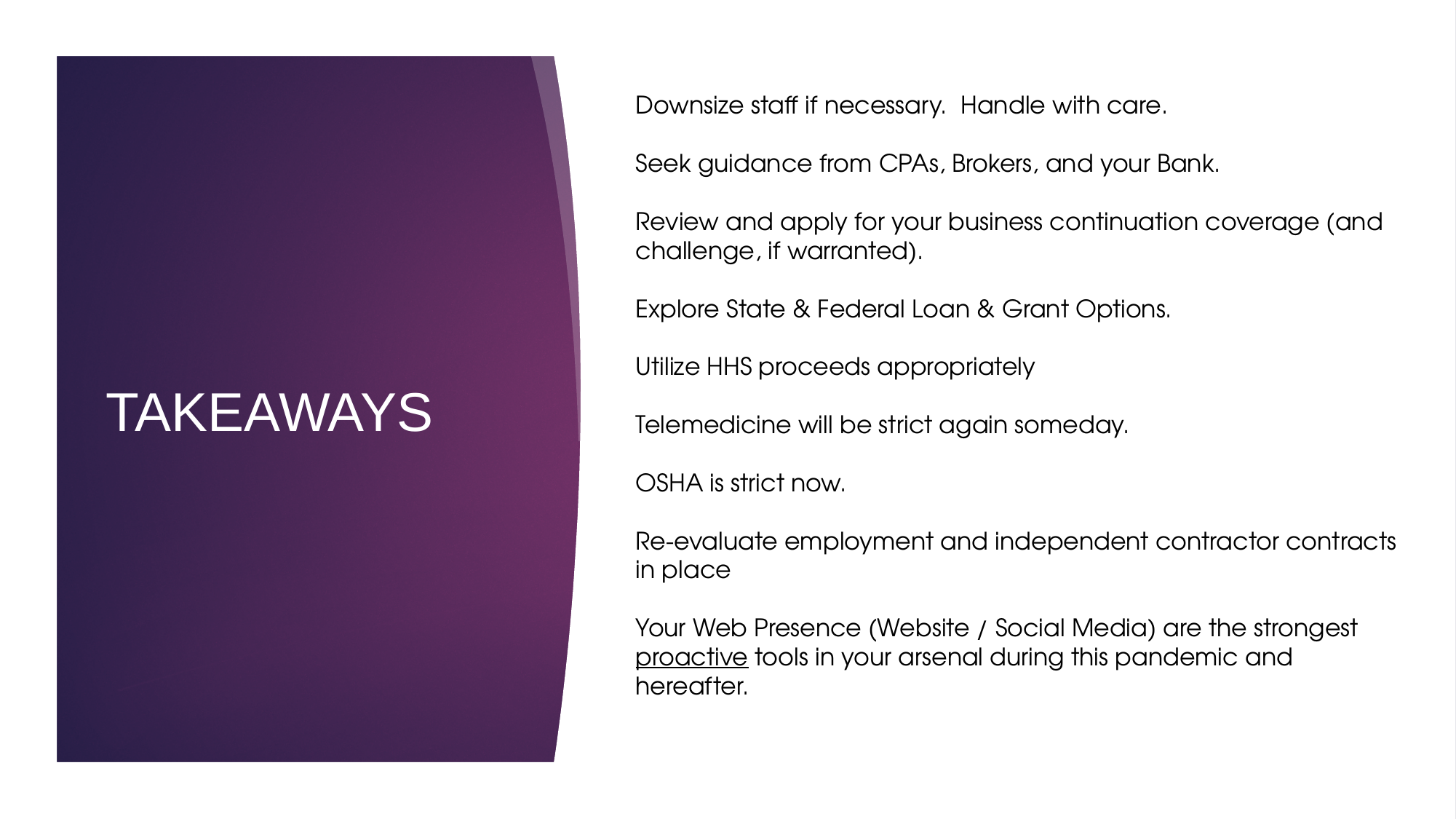

# Downsize staff if necessary.  Handle with care. Seek guidance from CPAs, Brokers, and your Bank. Review and apply for your business continuation coverage (and challenge, if warranted). Explore State & Federal Loan & Grant Options. Utilize HHS proceeds appropriately Telemedicine will be strict again someday. OSHA is strict now. Re-evaluate employment and independent contractor contracts in place Your Web Presence (Website / Social Media) are the strongest proactive tools in your arsenal during this pandemic and hereafter.
TAKEAWAYS